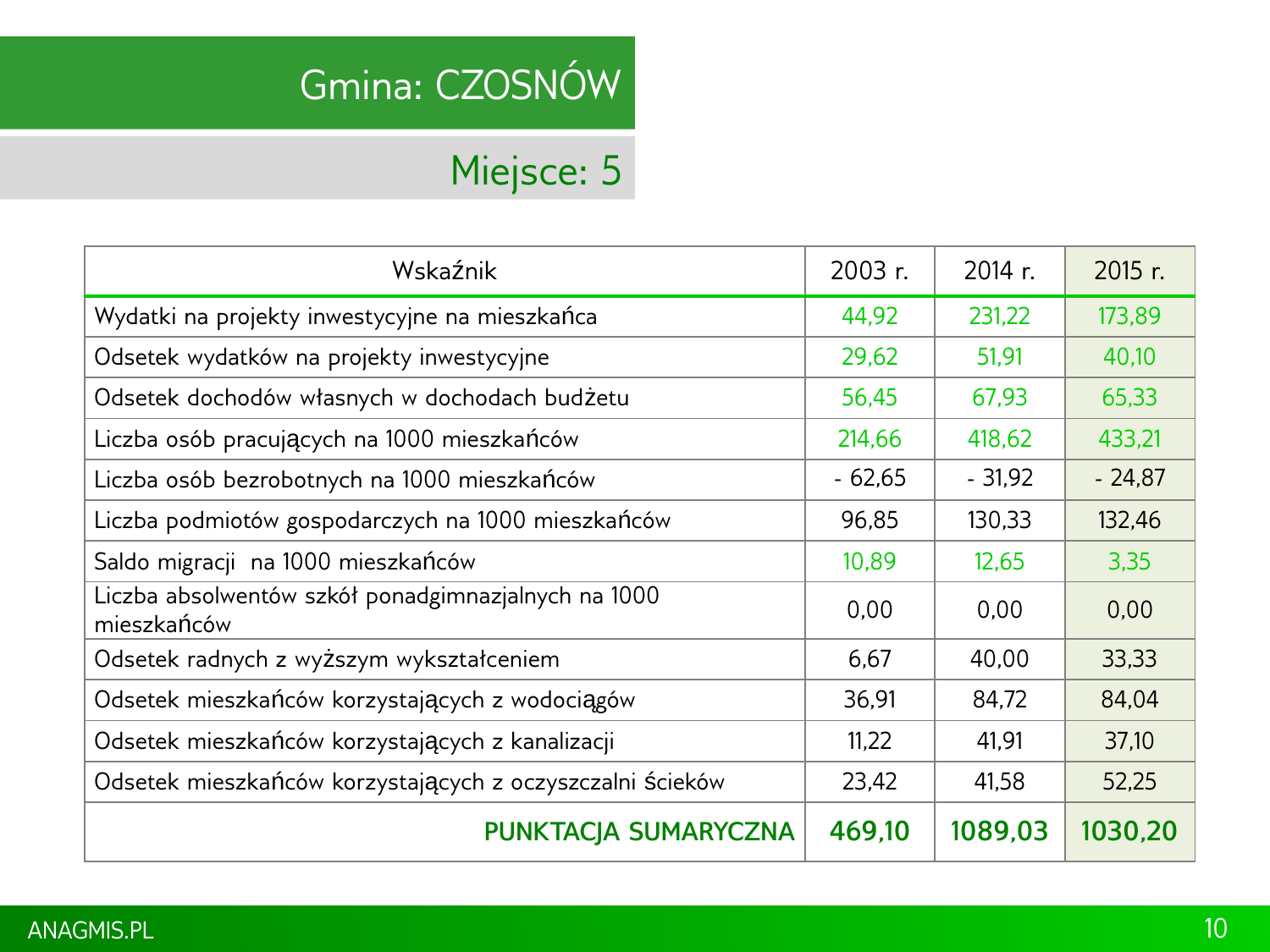

Gmina: CZOSNÓW

Miejsce: 5
| Wskaźnik | 2003 r. | 2014 r. | 2015 r. |
| --- | --- | --- | --- |
| Wydatki na projekty inwestycyjne na mieszkańca | 44,92 | 231,22 | 173,89 |
| Odsetek wydatków na projekty inwestycyjne | 29,62 | 51,91 | 40,10 |
| Odsetek dochodów własnych w dochodach budżetu | 56,45 | 67,93 | 65,33 |
| Liczba osób pracujących na 1000 mieszkańców | 214,66 | 418,62 | 433,21 |
| Liczba osób bezrobotnych na 1000 mieszkańców | - 62,65 | - 31,92 | - 24,87 |
| Liczba podmiotów gospodarczych na 1000 mieszkańców | 96,85 | 130,33 | 132,46 |
| Saldo migracji na 1000 mieszkańców | 10,89 | 12,65 | 3,35 |
| Liczba absolwentów szkół ponadgimnazjalnych na 1000 mieszkańców | 0,00 | 0,00 | 0,00 |
| Odsetek radnych z wyższym wykształceniem | 6,67 | 40,00 | 33,33 |
| Odsetek mieszkańców korzystających z wodociągów | 36,91 | 84,72 | 84,04 |
| Odsetek mieszkańców korzystających z kanalizacji | 11,22 | 41,91 | 37,10 |
| Odsetek mieszkańców korzystających z oczyszczalni ścieków | 23,42 | 41,58 | 52,25 |
| PUNKTACJA SUMARYCZNA | 469,10 | 1089,03 | 1030,20 |
10

ANAGMIS.PL